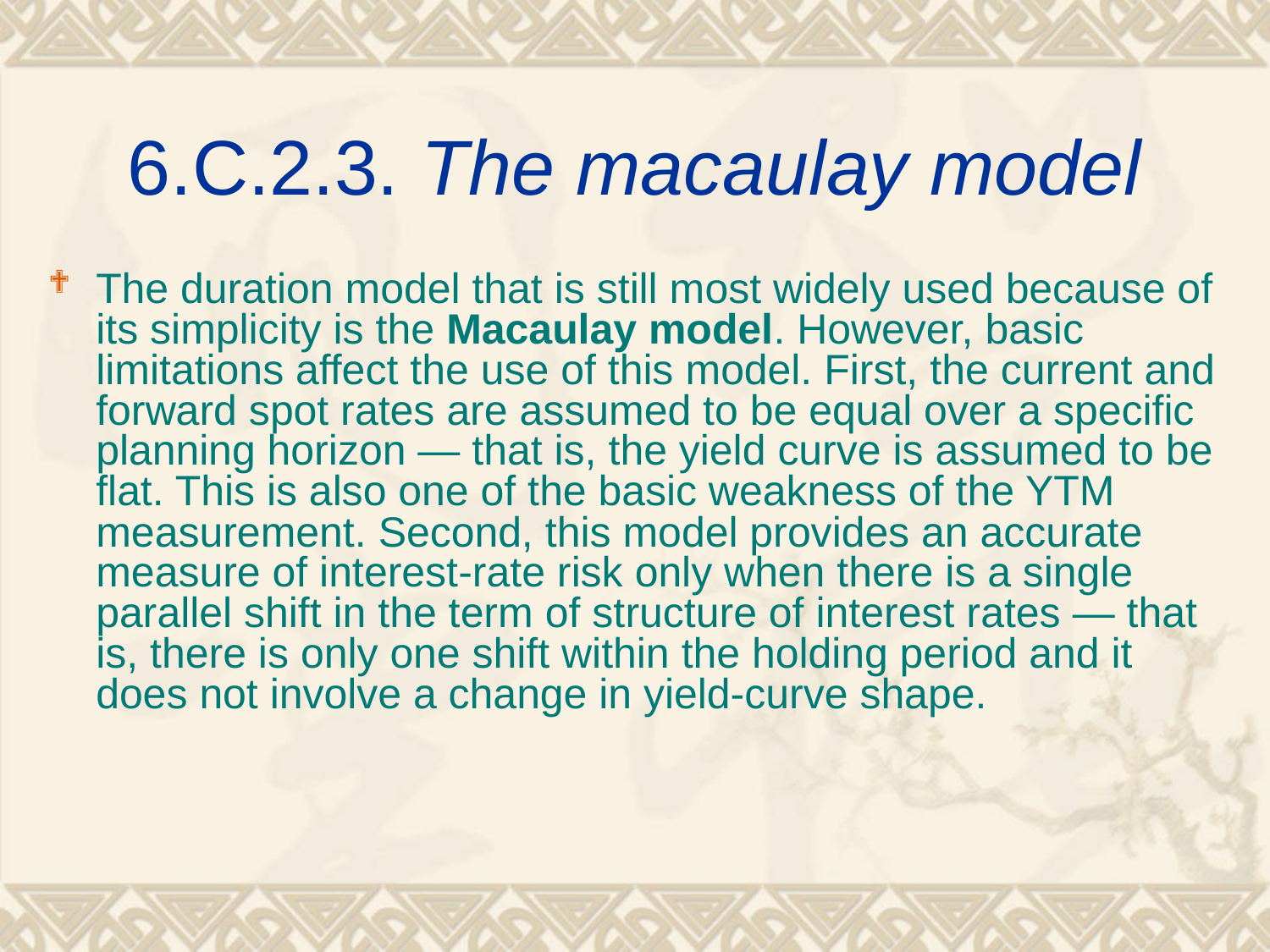

# 6.C.2.3. The macaulay model
The duration model that is still most widely used because of its simplicity is the Macaulay model. However, basic limitations affect the use of this model. First, the current and forward spot rates are assumed to be equal over a specific planning horizon — that is, the yield curve is assumed to be flat. This is also one of the basic weakness of the YTM measurement. Second, this model provides an accurate measure of interest-rate risk only when there is a single parallel shift in the term of structure of interest rates — that is, there is only one shift within the holding period and it does not involve a change in yield-curve shape.
175